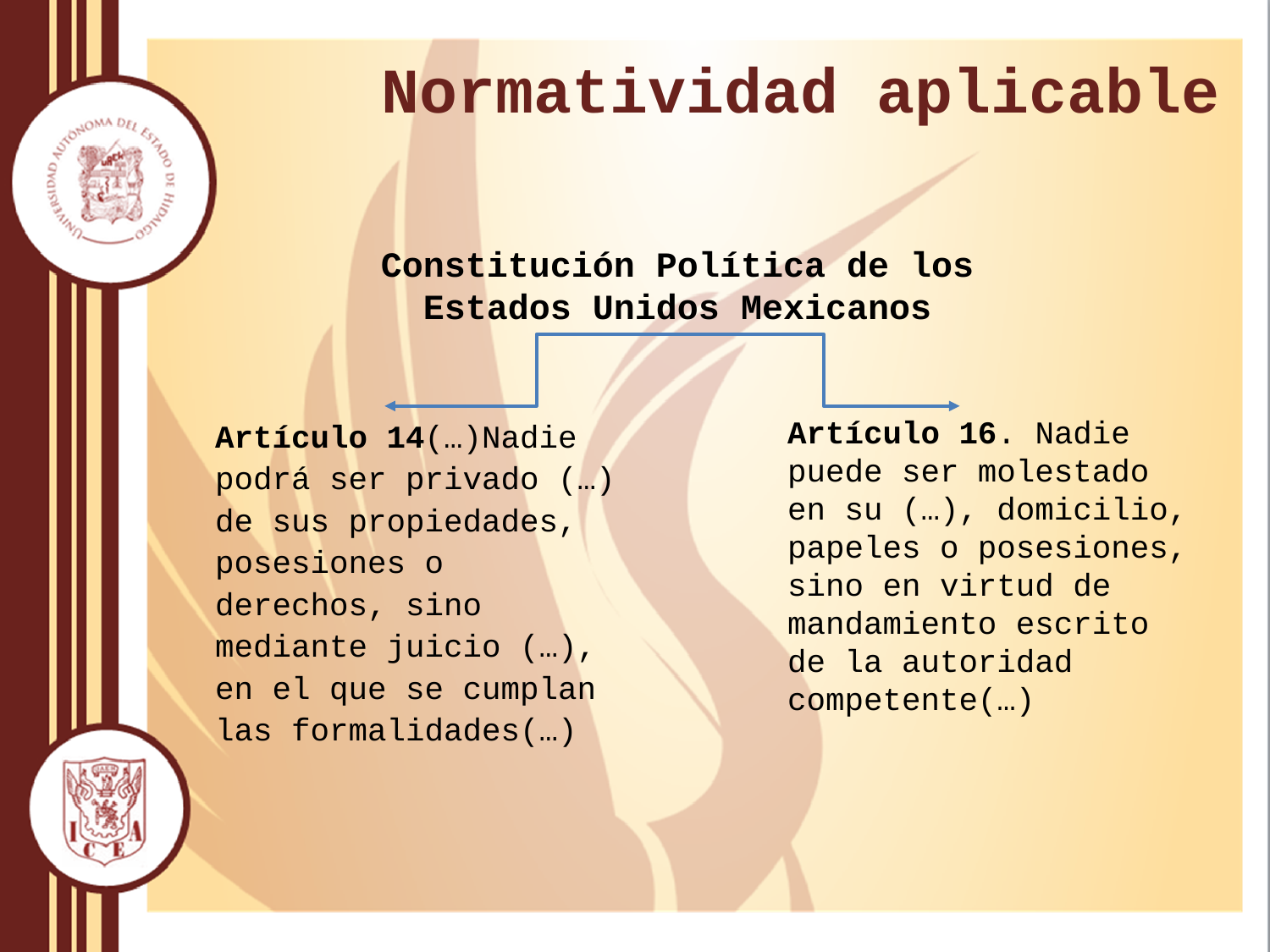

# Normatividad aplicable
Constitución Política de los Estados Unidos Mexicanos
Artículo 14(…)Nadie podrá ser privado (…) de sus propiedades, posesiones o derechos, sino mediante juicio (…), en el que se cumplan las formalidades(…)
Artículo 16. Nadie puede ser molestado en su (…), domicilio, papeles o posesiones, sino en virtud de mandamiento escrito de la autoridad competente(…)